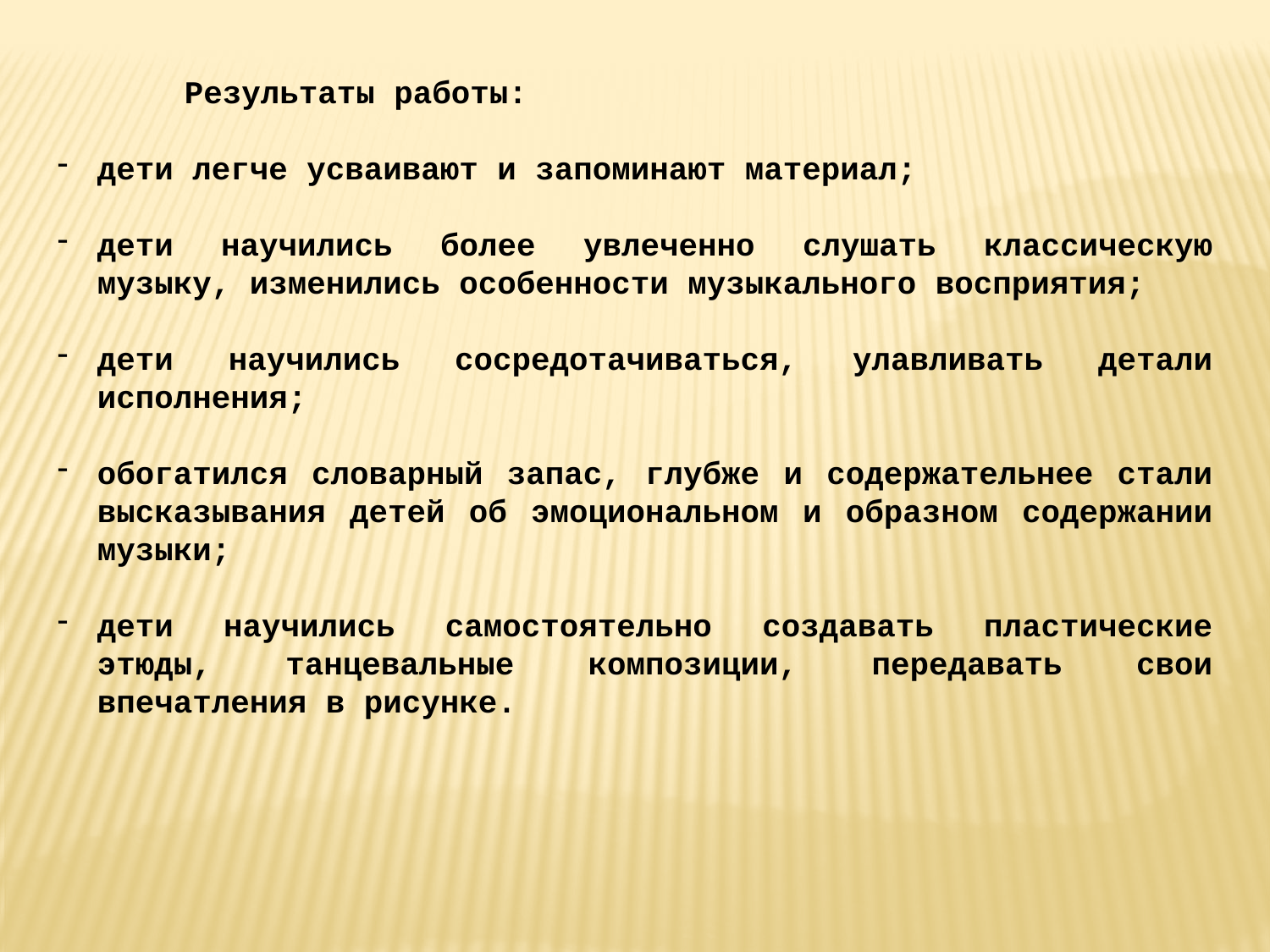

Результаты работы:

дети легче усваивают и запоминают материал;

дети научились более увлеченно слушать классическую музыку, изменились особенности музыкального восприятия;

дети научились сосредотачиваться, улавливать детали исполнения;

обогатился словарный запас, глубже и содержательнее стали высказывания детей об эмоциональном и образном содержании музыки;

дети научились самостоятельно создавать пластические этюды, танцевальные композиции, передавать свои впечатления в рисунке.